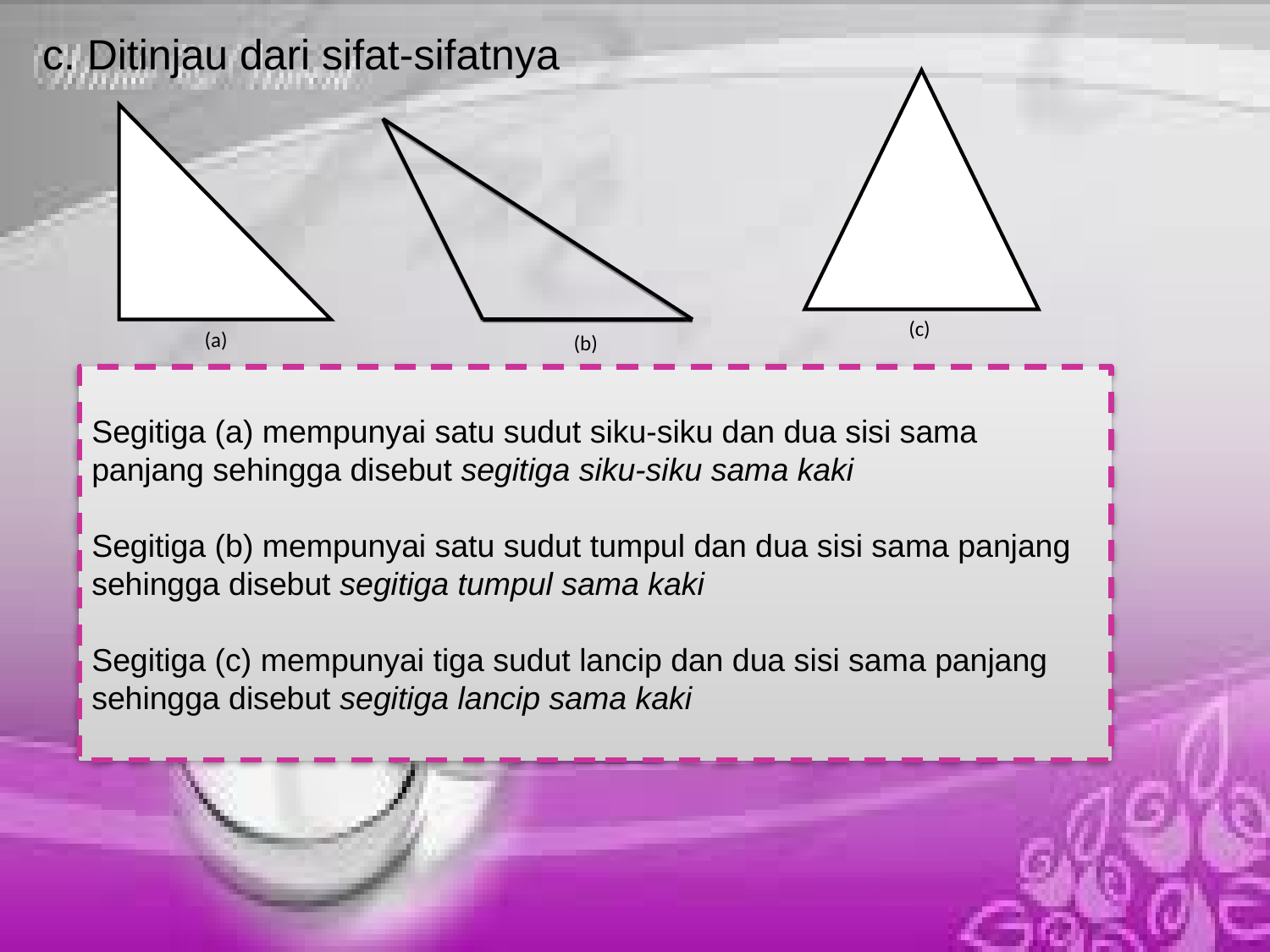

c. Ditinjau dari sifat-sifatnya

(c)
(a)
(b)

Segitiga (a) mempunyai satu sudut siku-siku dan dua sisi sama panjang sehingga disebut segitiga siku-siku sama kaki

Segitiga (b) mempunyai satu sudut tumpul dan dua sisi sama panjang sehingga disebut segitiga tumpul sama kaki

Segitiga (c) mempunyai tiga sudut lancip dan dua sisi sama panjang sehingga disebut segitiga lancip sama kaki